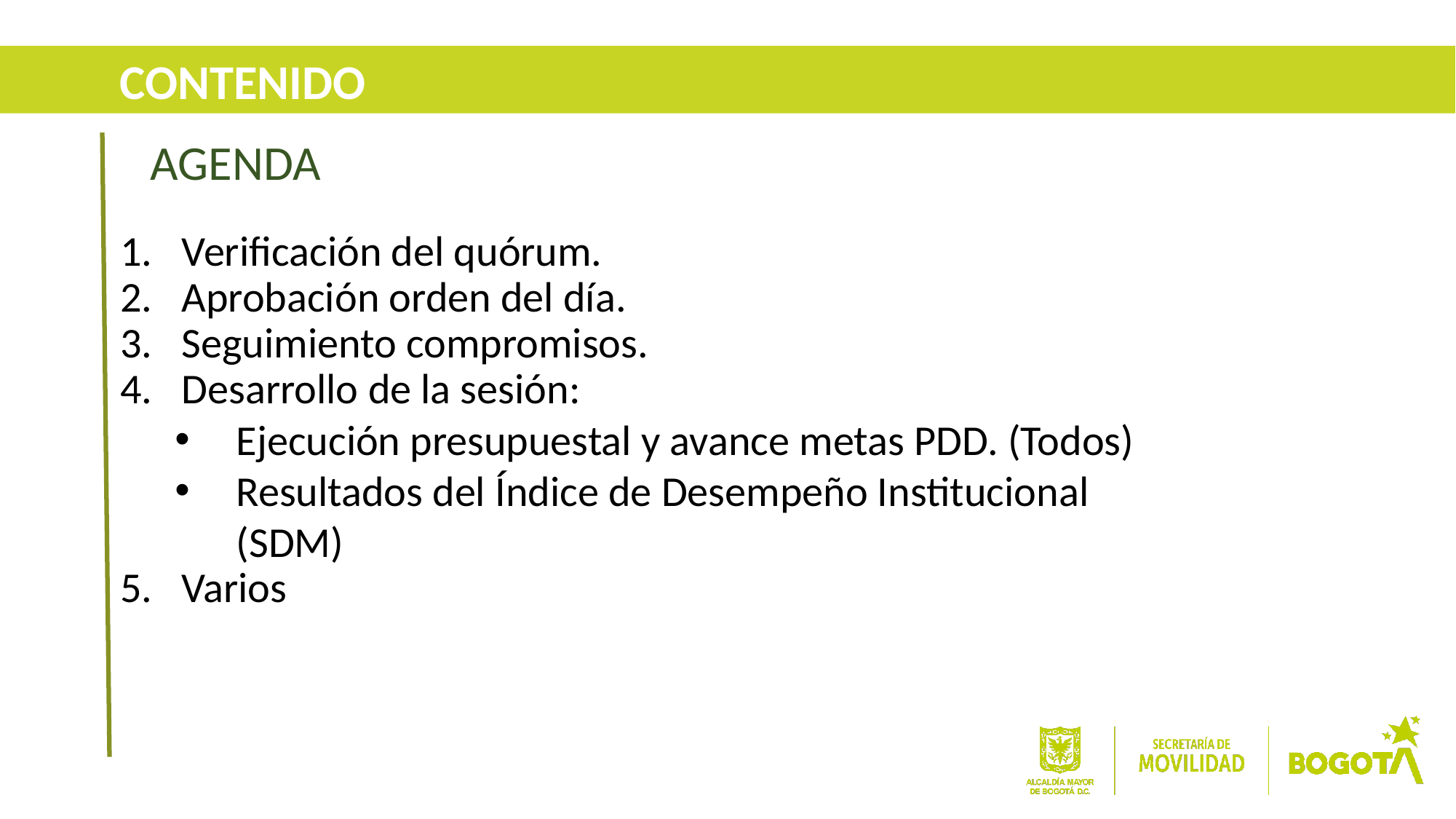

CONTENIDO
AGENDA

Verificación del quórum.
Aprobación orden del día.
Seguimiento compromisos.
Desarrollo de la sesión:
Ejecución presupuestal y avance metas PDD. (Todos)
Resultados del Índice de Desempeño Institucional (SDM)
Varios